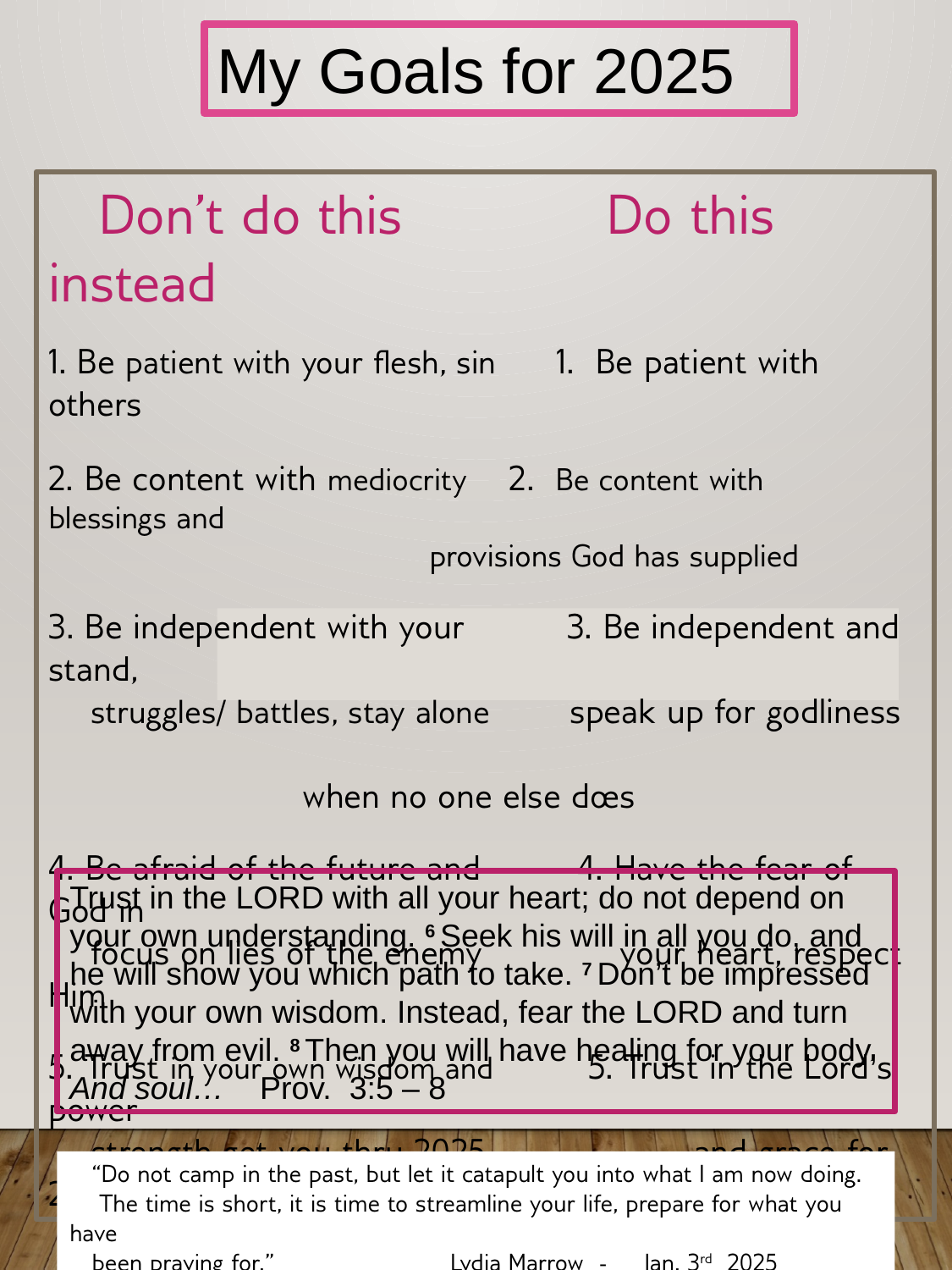

My Goals for 2025
   Don’t do this		   Do this instead

1. Be patient with your flesh, sin	1.  Be patient with others

2. Be content with mediocrity    2.  Be content with	blessings and 								provisions God has supplied

3. Be independent with your	 3. Be independent and stand,
    struggles/ battles, stay alone        speak up for godliness
								when no one else does

4. Be afraid of the future and	  4. Have the fear of God in
    focus on lies of the enemy	      your heart, respect Him

5. Trust in your own wisdom and	   5. Trust in the Lord’s power
    strength get you thru 2025		 and grace for 2025

Trust in the Lord with all your heart; do not depend on your own understanding. 6 Seek his will in all you do, and he will show you which path to take. 7 Don’t be impressed with your own wisdom. Instead, fear the Lord and turn away from evil. 8 Then you will have healing for your body,
And soul…    Prov.  3:5 – 8
   “Do not camp in the past, but let it catapult you into what I am now doing.
    The time is short, it is time to streamline your life, prepare for what you have
   been praying for.”		Lydia Marrow  -     Jan. 3rd  2025